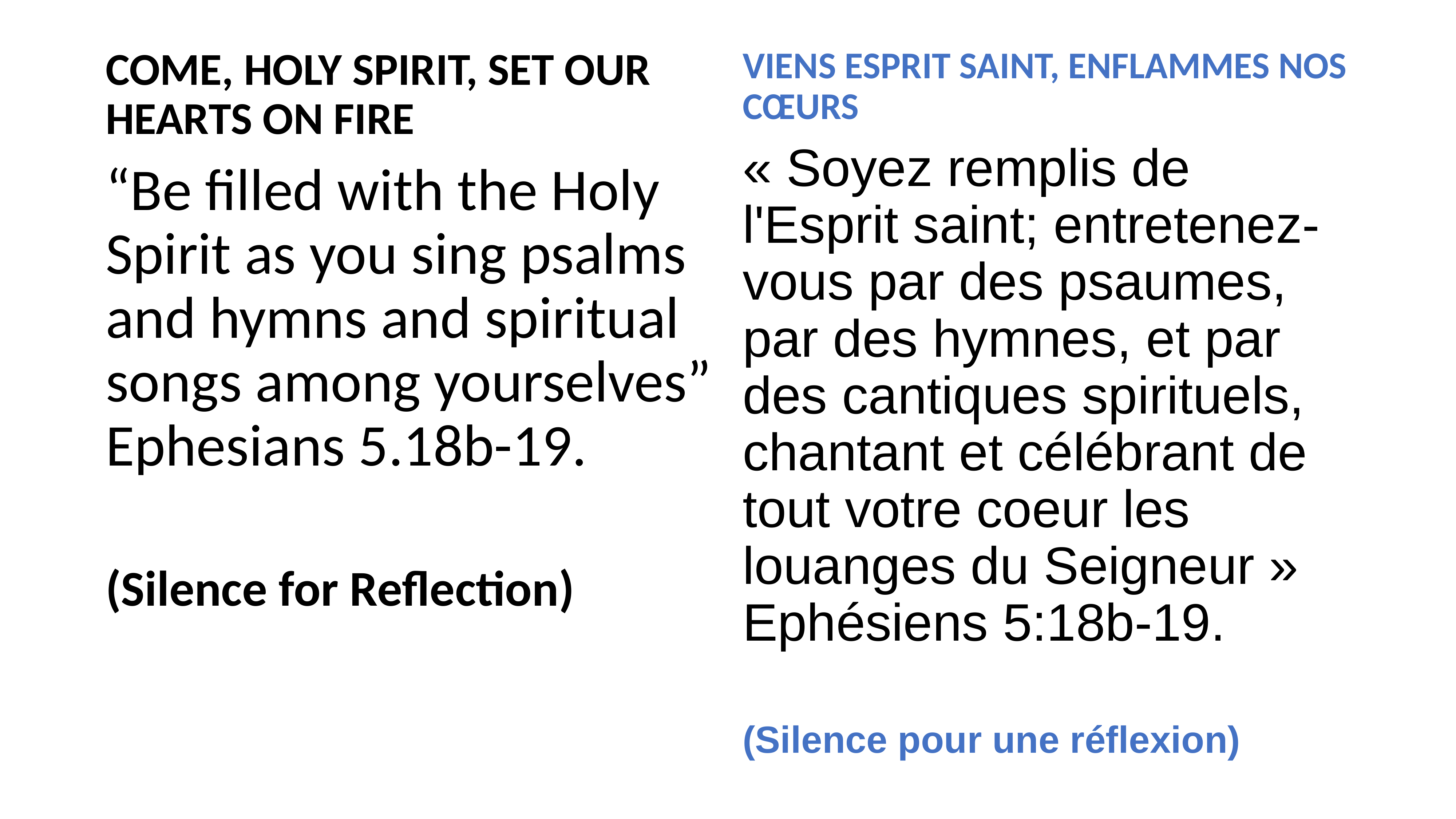

COME, HOLY SPIRIT, SET OUR HEARTS ON FIRE
“Be filled with the Holy Spirit as you sing psalms and hymns and spiritual songs among yourselves” Ephesians 5.18b-19.

(Silence for Reflection)

VIENS ESPRIT SAINT, ENFLAMMES NOS CŒURS
« Soyez remplis de l'Esprit saint; entretenez-vous par des psaumes, par des hymnes, et par des cantiques spirituels, chantant et célébrant de tout votre coeur les louanges du Seigneur » Ephésiens 5:18b-19.

(Silence pour une réflexion)